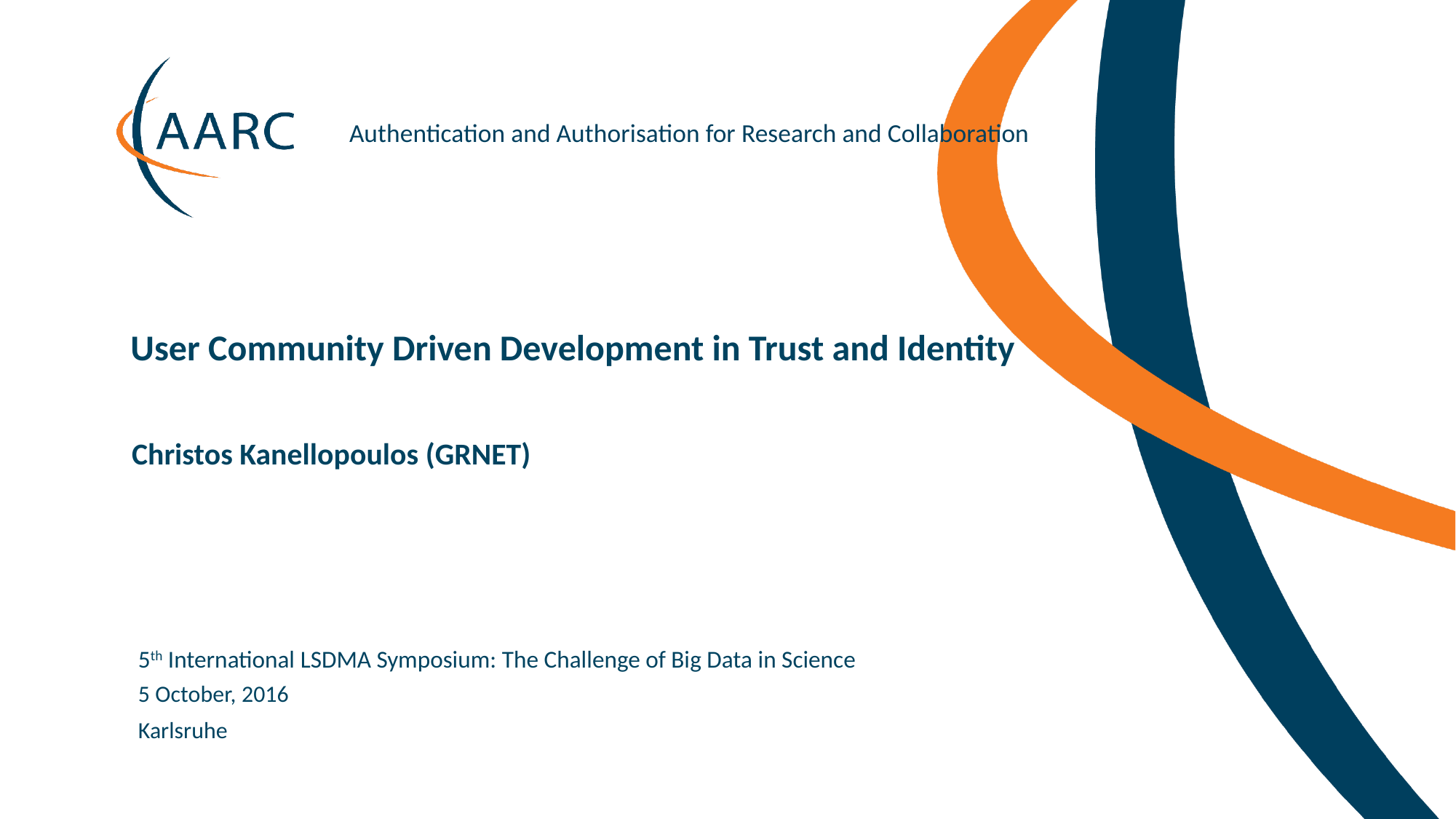

User Community Driven Development in Trust and Identity
Christos Kanellopoulos (GRNET)

5th International LSDMA Symposium: The Challenge of Big Data in Science
5 October, 2016
Karlsruhe